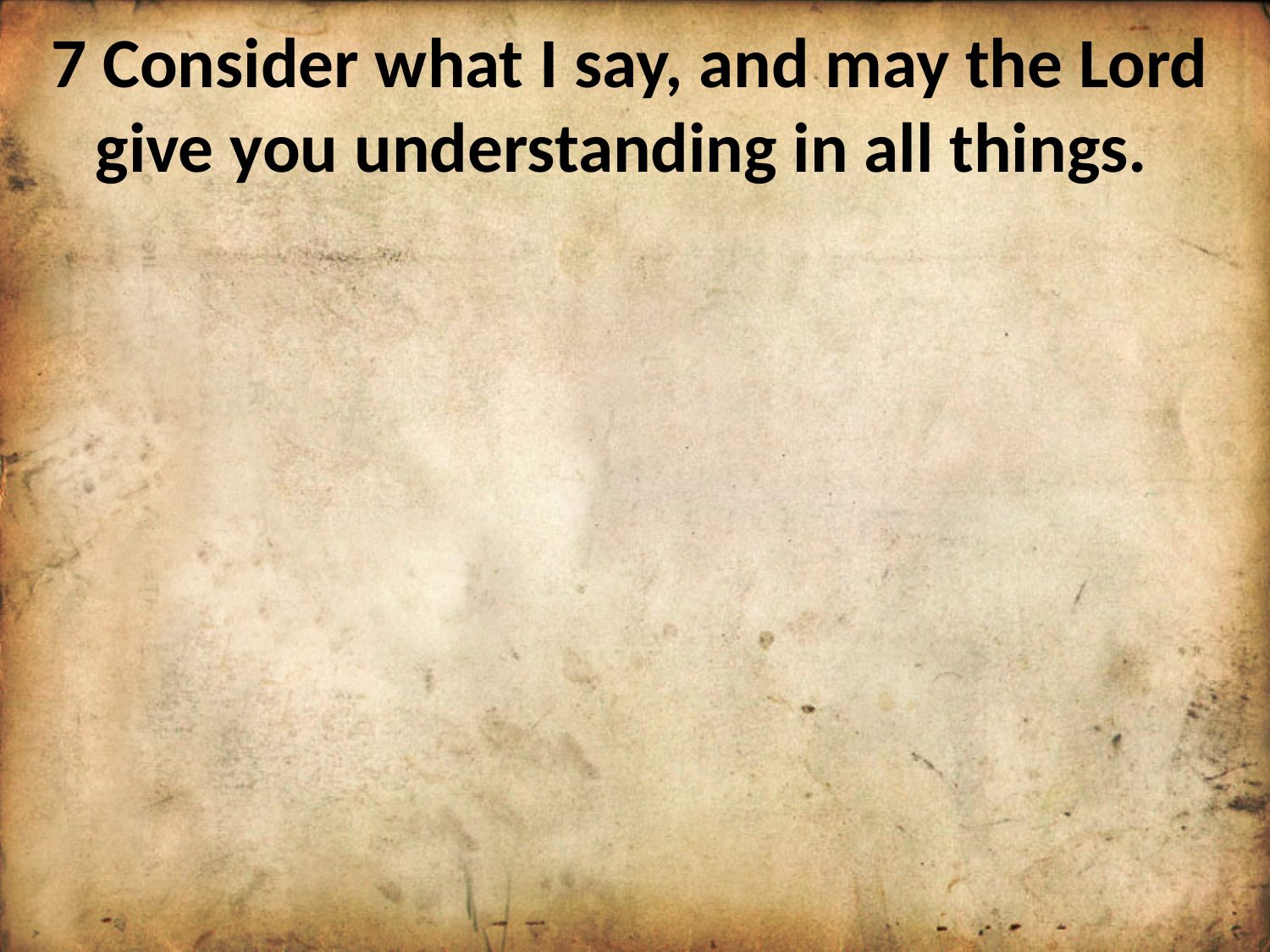

7 Consider what I say, and may the Lord give you understanding in all things.